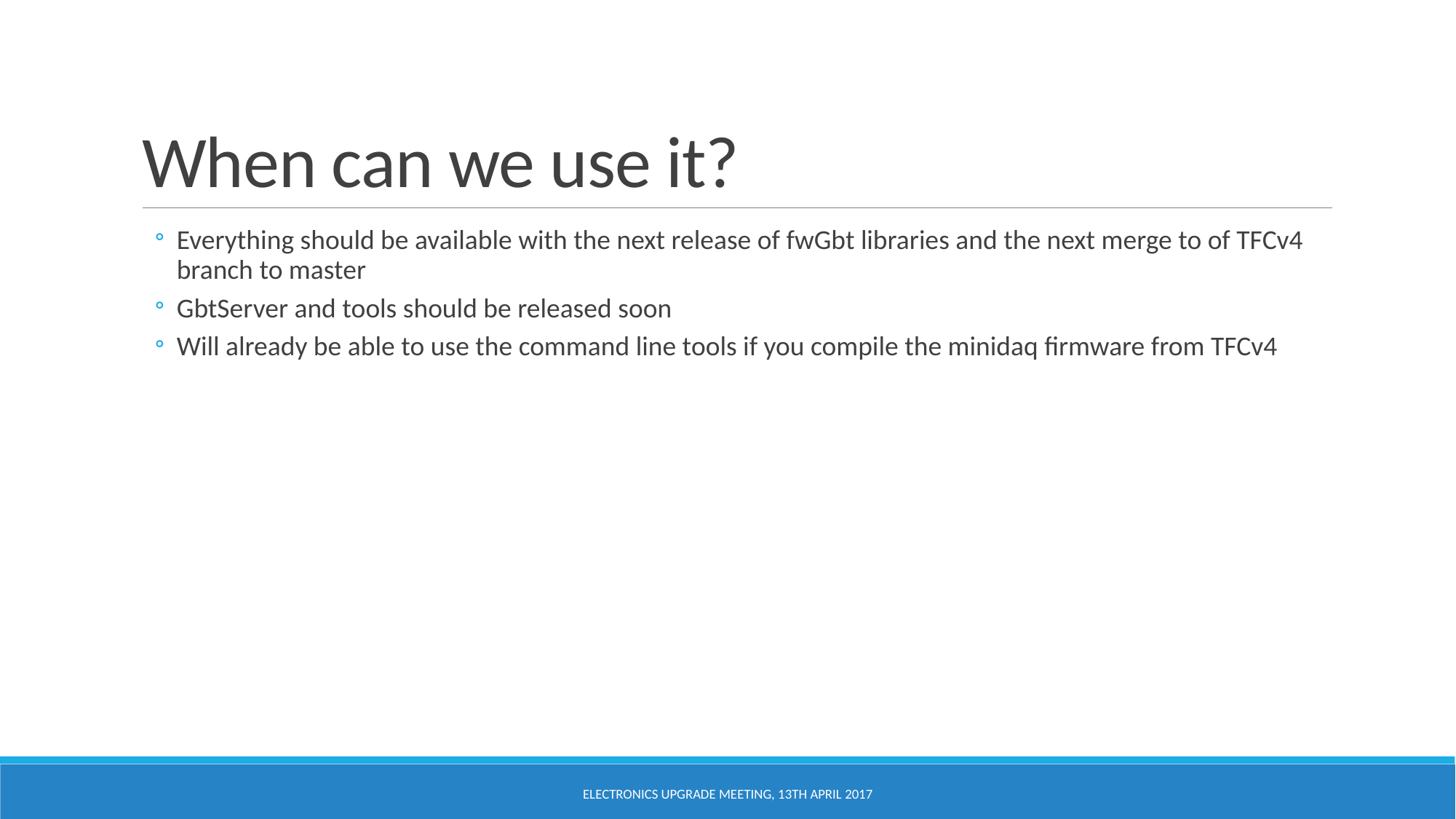

# When can we use it?
Everything should be available with the next release of fwGbt libraries and the next merge to of TFCv4 branch to master
GbtServer and tools should be released soon
Will already be able to use the command line tools if you compile the minidaq firmware from TFCv4
Electronics Upgrade Meeting, 13th April 2017